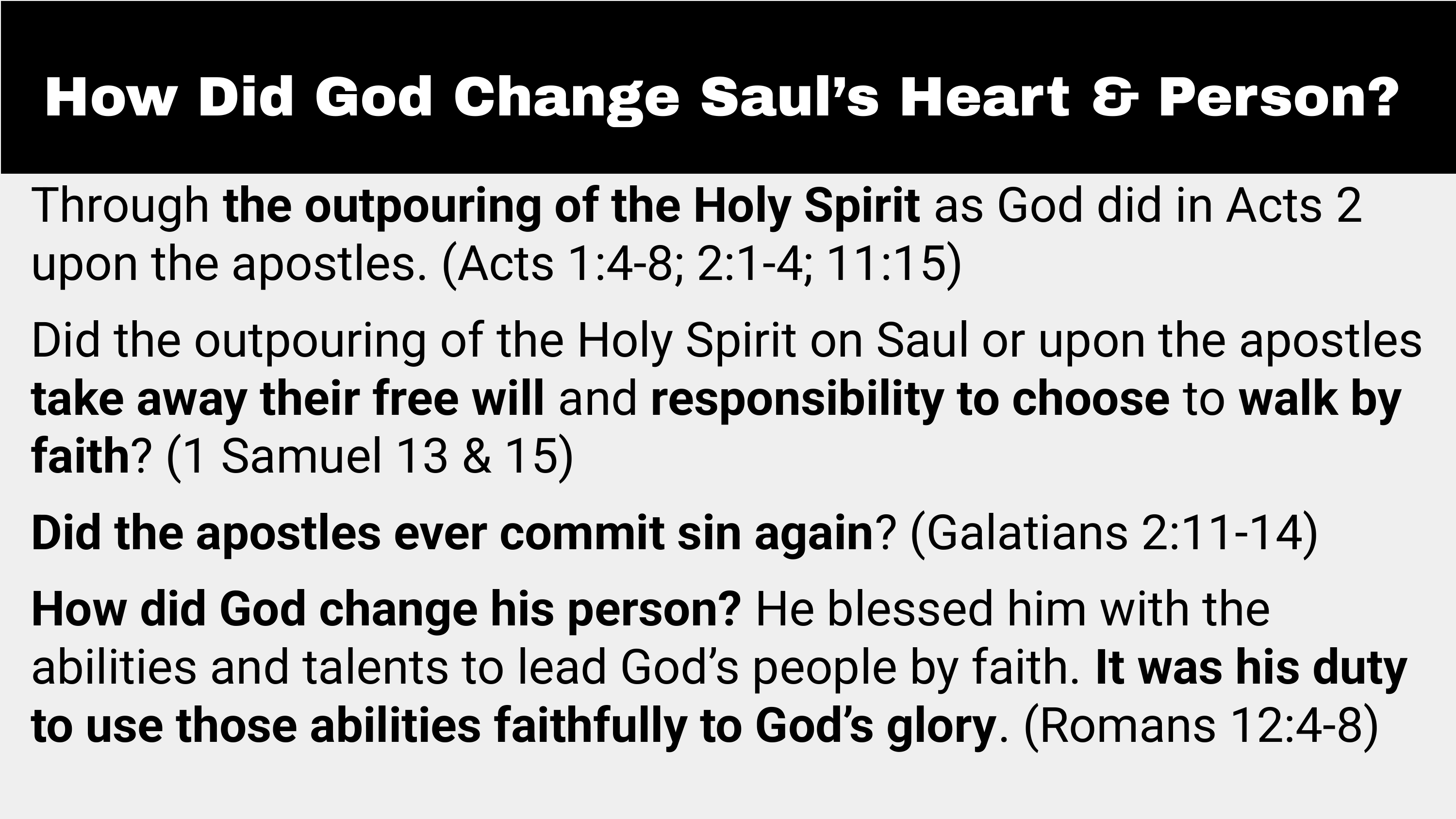

How Did God Change Saul’s Heart & Person?
Through the outpouring of the Holy Spirit as God did in Acts 2 upon the apostles. (Acts 1:4-8; 2:1-4; 11:15)
Did the outpouring of the Holy Spirit on Saul or upon the apostles take away their free will and responsibility to choose to walk by faith? (1 Samuel 13 & 15)
Did the apostles ever commit sin again? (Galatians 2:11-14)
How did God change his person? He blessed him with the abilities and talents to lead God’s people by faith. It was his duty to use those abilities faithfully to God’s glory. (Romans 12:4-8)